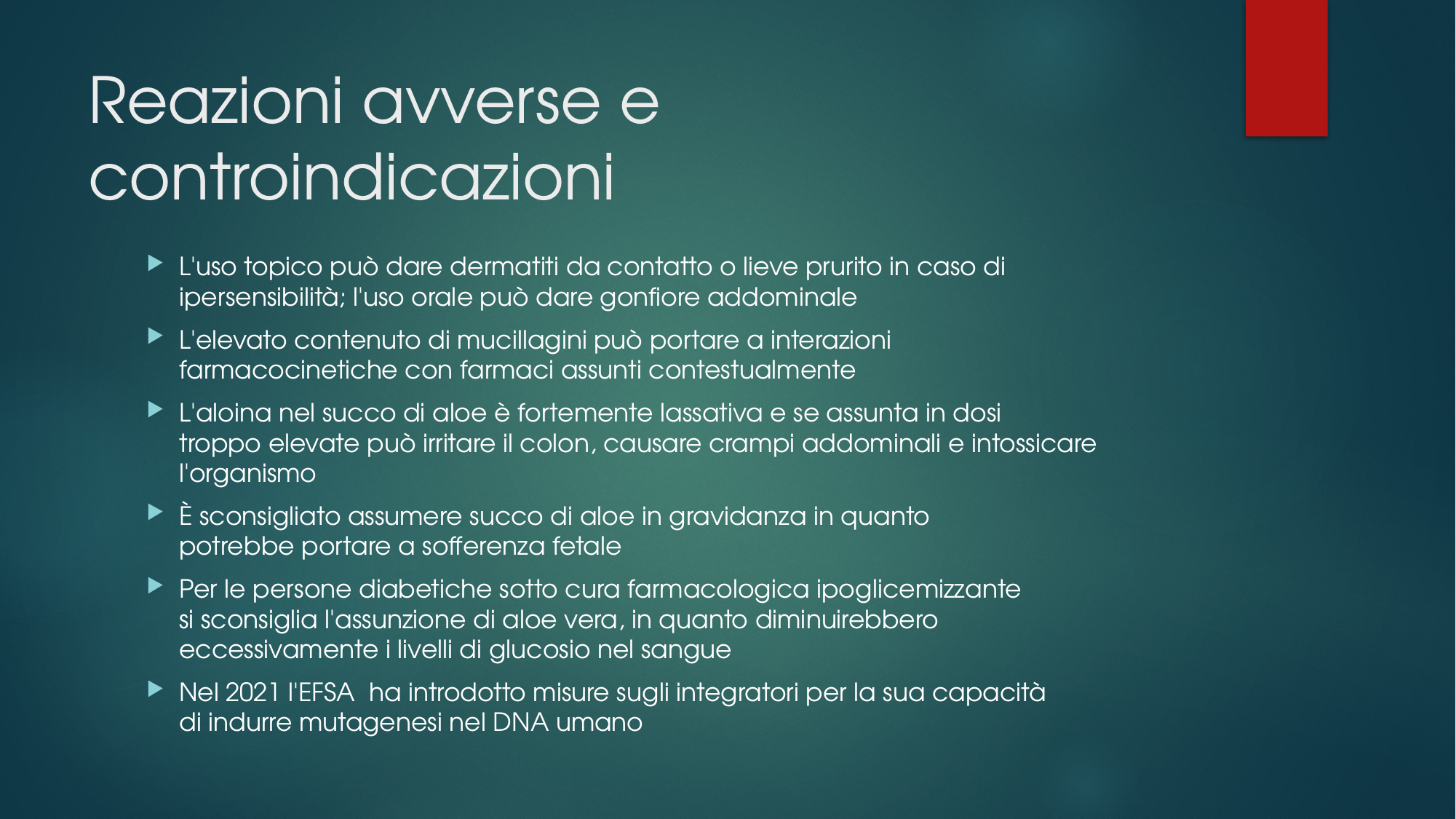

# Reazioni avverse e controindicazioni
L'uso topico può dare dermatiti da contatto o lieve prurito in caso di ipersensibilità; l'uso orale può dare gonfiore addominale
L'elevato contenuto di mucillagini può portare a interazioni farmacocinetiche con farmaci assunti contestualmente
L'aloina nel succo di aloe è fortemente lassativa e se assunta in dosi troppo elevate può irritare il colon, causare crampi addominali e intossicare l'organismo
È sconsigliato assumere succo di aloe in gravidanza in quanto potrebbe portare a sofferenza fetale
Per le persone diabetiche sotto cura farmacologica ipoglicemizzante si sconsiglia l'assunzione di aloe vera, in quanto diminuirebbero eccessivamente i livelli di glucosio nel sangue
Nel 2021 l'EFSA  ha introdotto misure sugli integratori per la sua capacità di indurre mutagenesi nel DNA umano